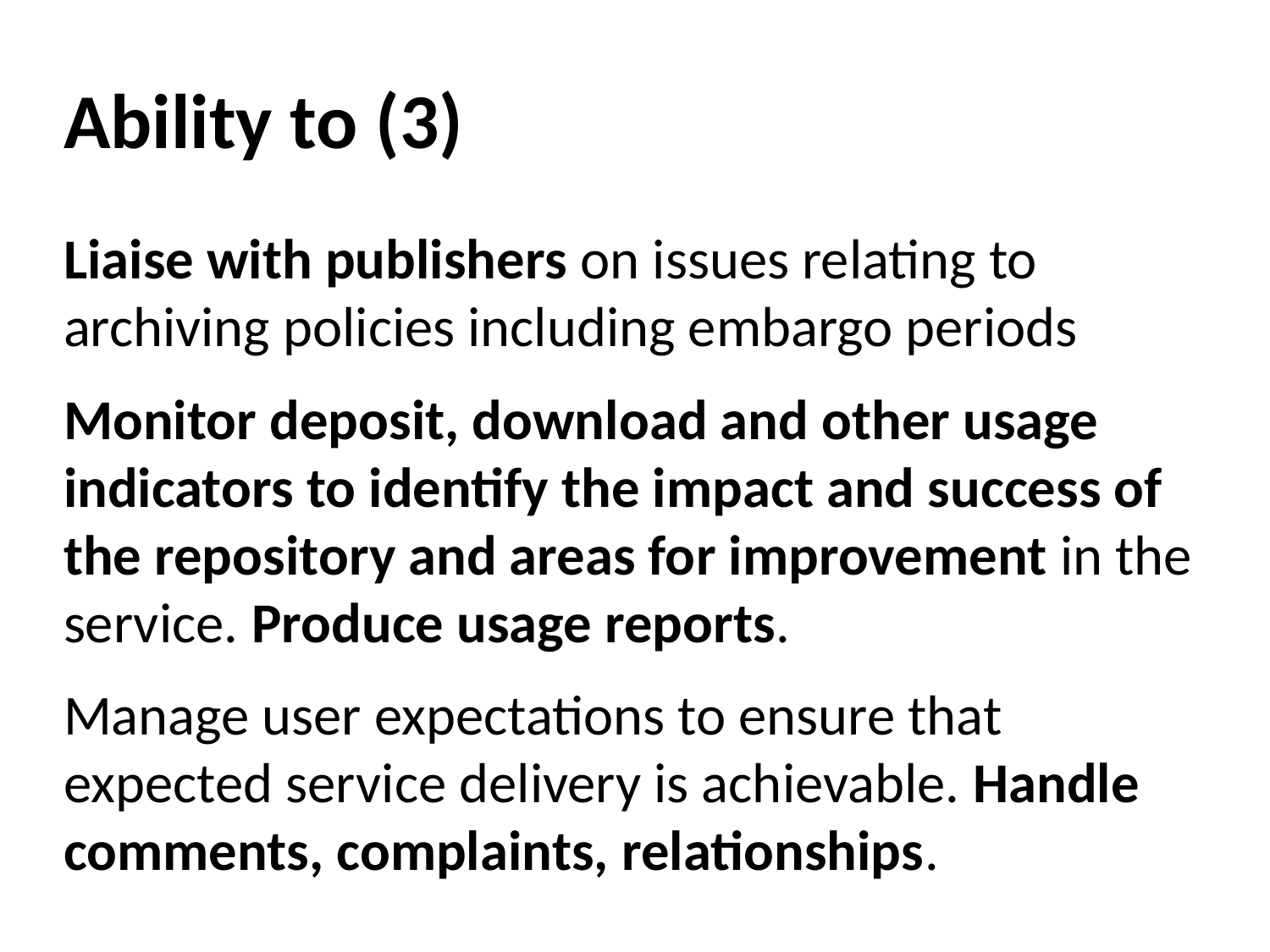

# Ability to (3)
Liaise with publishers on issues relating to archiving policies including embargo periods
Monitor deposit, download and other usage indicators to identify the impact and success of the repository and areas for improvement in the service. Produce usage reports.
Manage user expectations to ensure that expected service delivery is achievable. Handle comments, complaints, relationships.